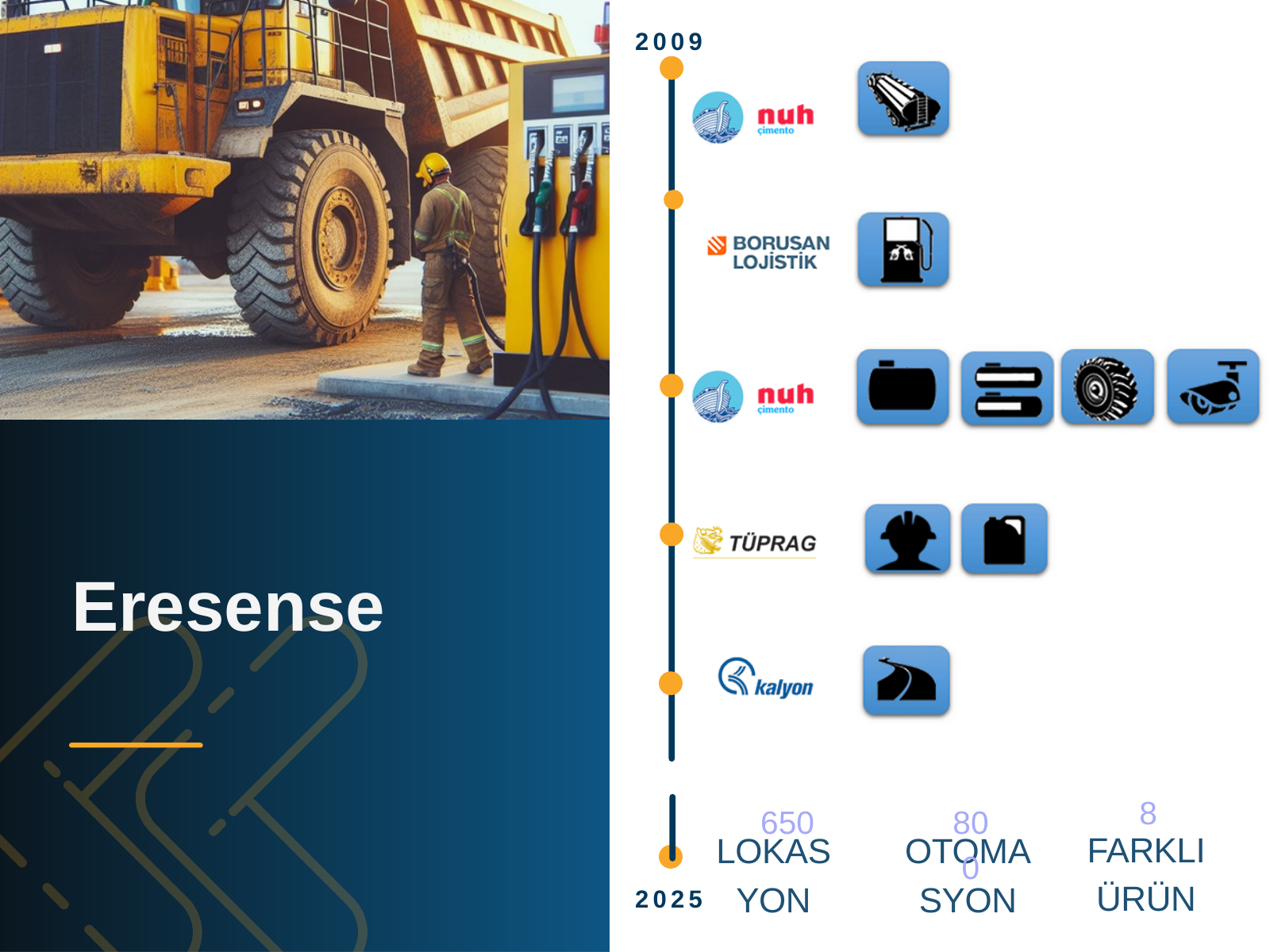

2009

Eresense

8
FARKLI ÜRÜN
650
LOKASYON
800
OTOMASYON

2025